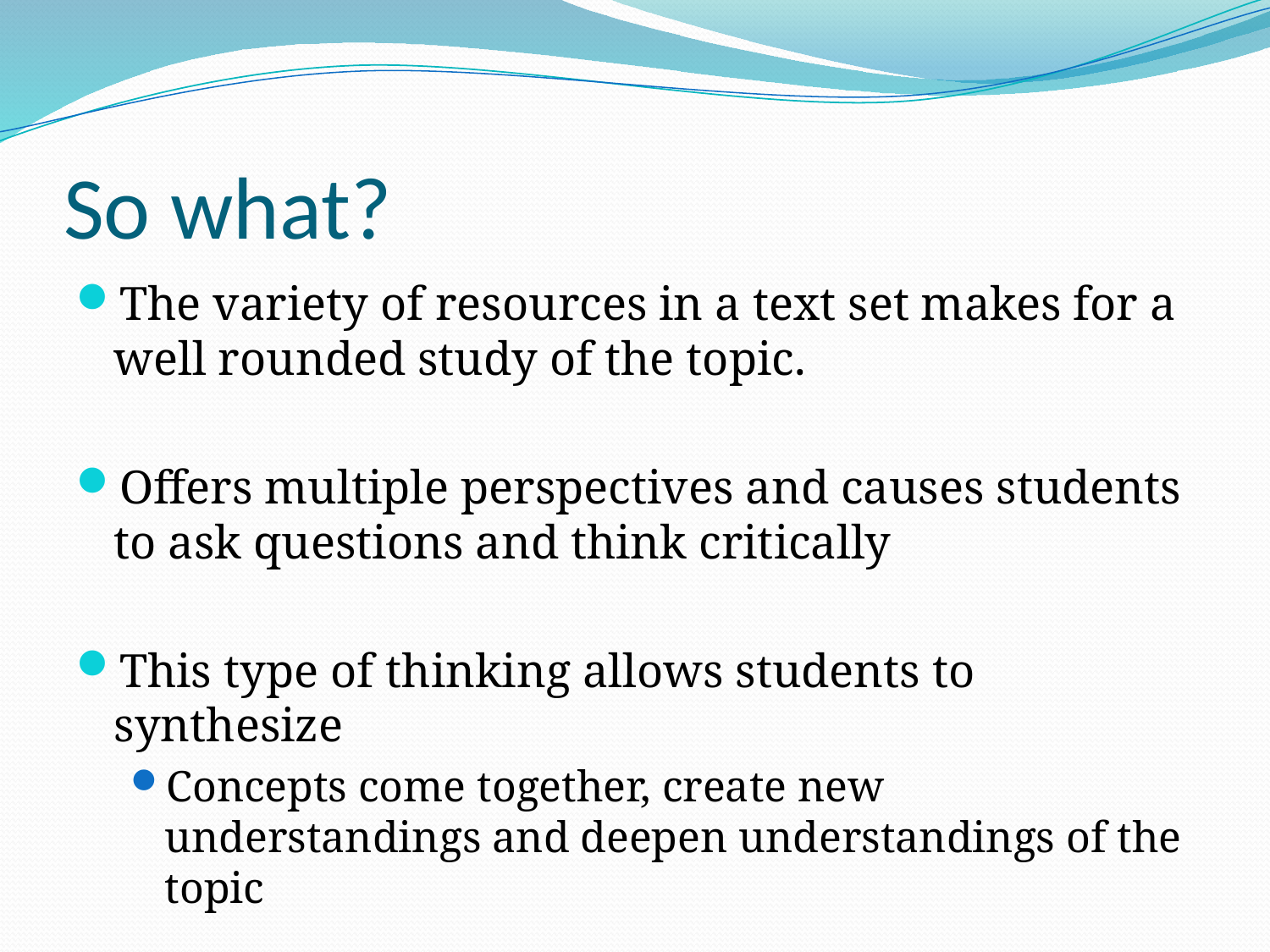

# So what?
The variety of resources in a text set makes for a well rounded study of the topic.

Offers multiple perspectives and causes students to ask questions and think critically

This type of thinking allows students to synthesize
Concepts come together, create new understandings and deepen understandings of the topic